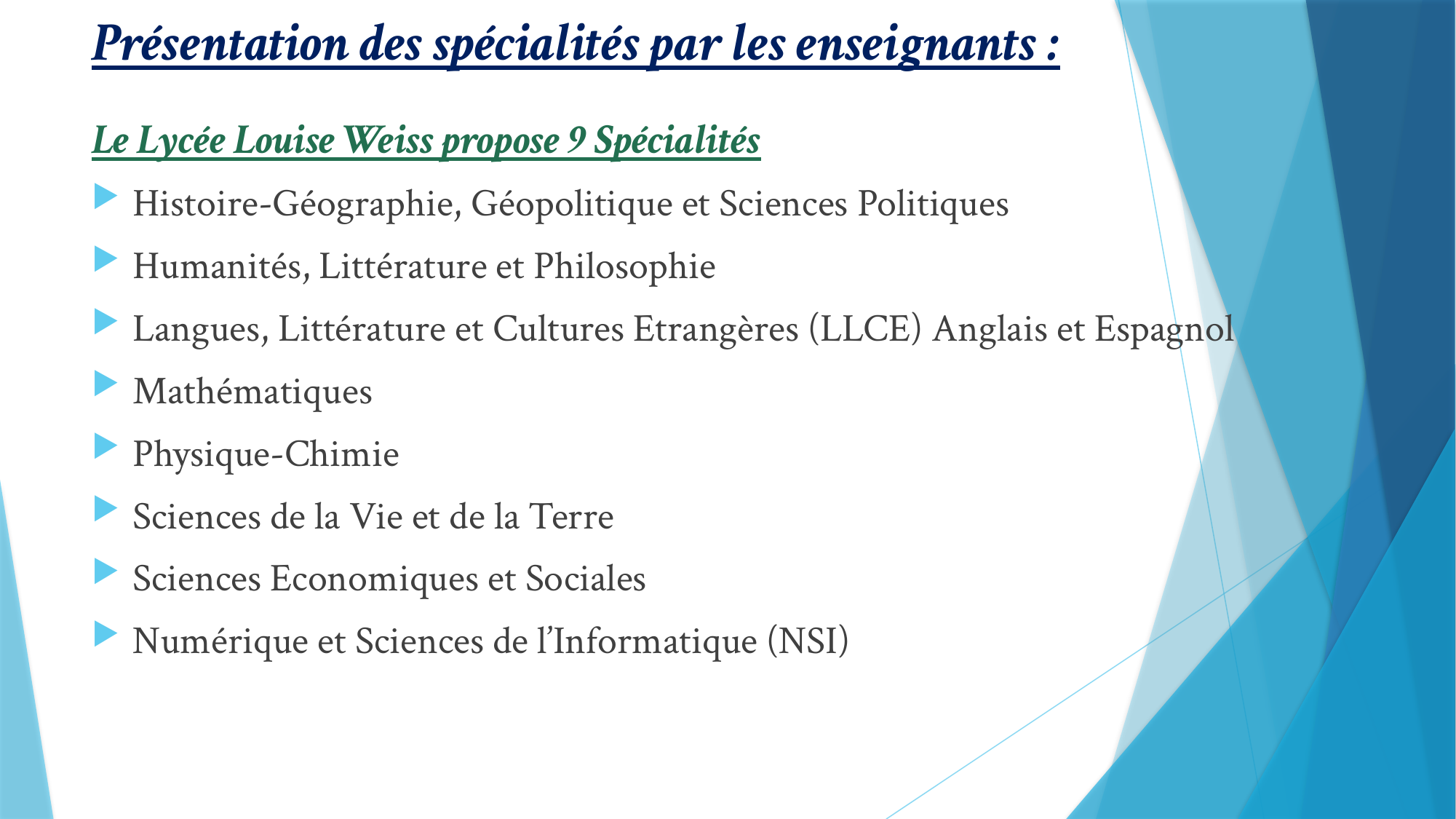

# Présentation des spécialités par les enseignants :
Le Lycée Louise Weiss propose 9 Spécialités
Histoire-Géographie, Géopolitique et Sciences Politiques
Humanités, Littérature et Philosophie
Langues, Littérature et Cultures Etrangères (LLCE) Anglais et Espagnol
Mathématiques
Physique-Chimie
Sciences de la Vie et de la Terre
Sciences Economiques et Sociales
Numérique et Sciences de l’Informatique (NSI)